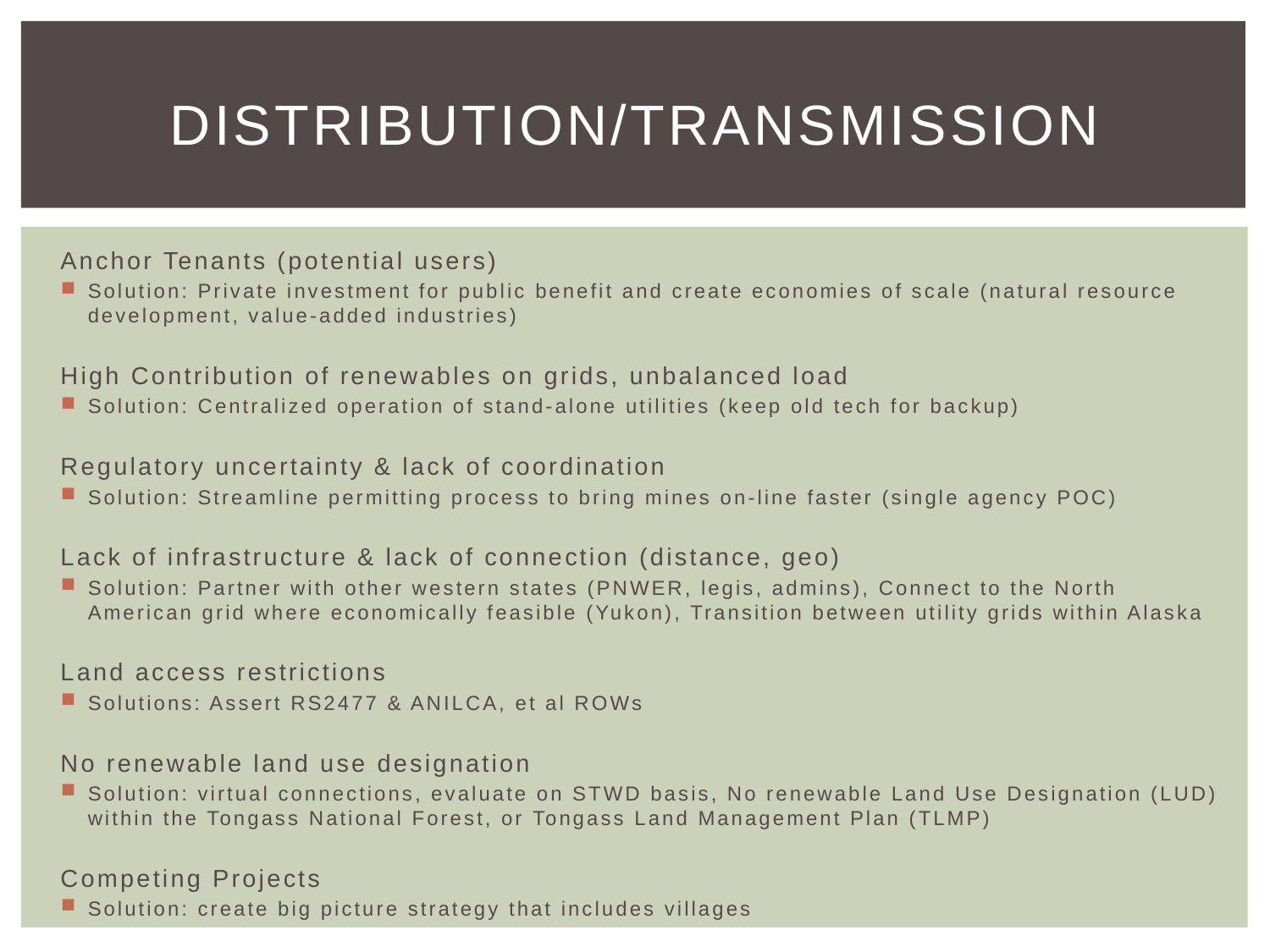

# Distribution/transmission
Anchor Tenants (potential users)
Solution: Private investment for public benefit and create economies of scale (natural resource development, value-added industries)

High Contribution of renewables on grids, unbalanced load
Solution: Centralized operation of stand-alone utilities (keep old tech for backup)

Regulatory uncertainty & lack of coordination
Solution: Streamline permitting process to bring mines on-line faster (single agency POC)

Lack of infrastructure & lack of connection (distance, geo)
Solution: Partner with other western states (PNWER, legis, admins), Connect to the North American grid where economically feasible (Yukon), Transition between utility grids within Alaska

Land access restrictions
Solutions: Assert RS2477 & ANILCA, et al ROWs

No renewable land use designation
Solution: virtual connections, evaluate on STWD basis, No renewable Land Use Designation (LUD) within the Tongass National Forest, or Tongass Land Management Plan (TLMP)

Competing Projects
Solution: create big picture strategy that includes villages